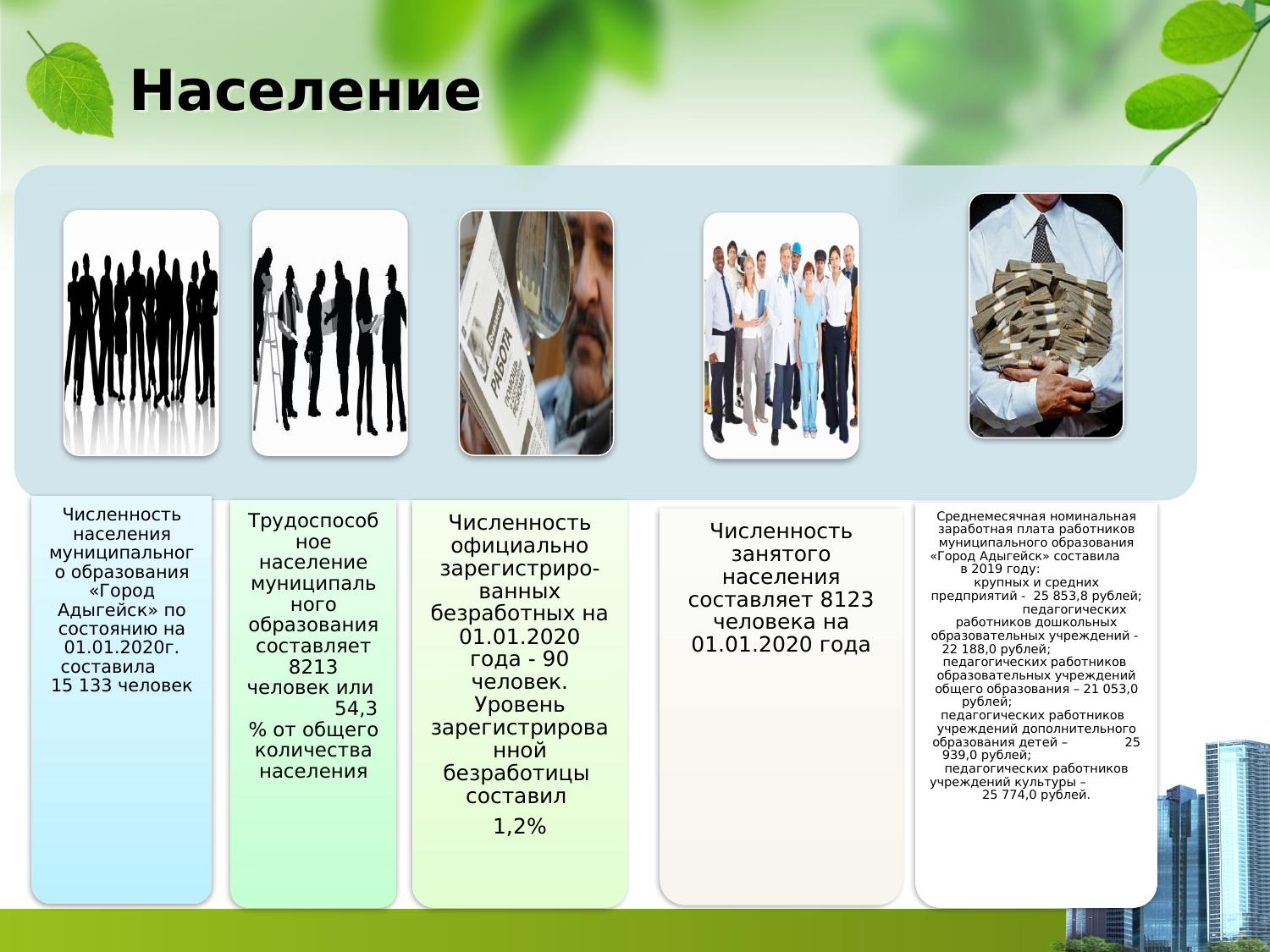

# Население
Численность населения муниципального образования «Город Адыгейск» по состоянию на 01.01.2020г. составила      15 133 человек
Трудоспособное население муниципального образования составляет 8213 человек или                54,3 % от общего количества населения
Численность официально зарегистриро-ванных безработных на 01.01.2020 года - 90 человек. Уровень зарегистрированной безработицы  составил
1,2%
Численность занятого населения составляет 8123 человека на 01.01.2020 года
Среднемесячная номинальная заработная плата работников муниципального образования «Город Адыгейск» составила              в 2019 году:                           крупных и средних предприятий -  25 853,8 рублей;                      педагогических  работников дошкольных образовательных учреждений -  22 188,0 рублей;                      педагогических работников  образовательных учреждений общего образования – 21 053,0 рублей;                           педагогических работников   учреждений дополнительного образования детей –               25 939,0 рублей;                           педагогических работников учреждений культуры –                25 774,0 рублей.